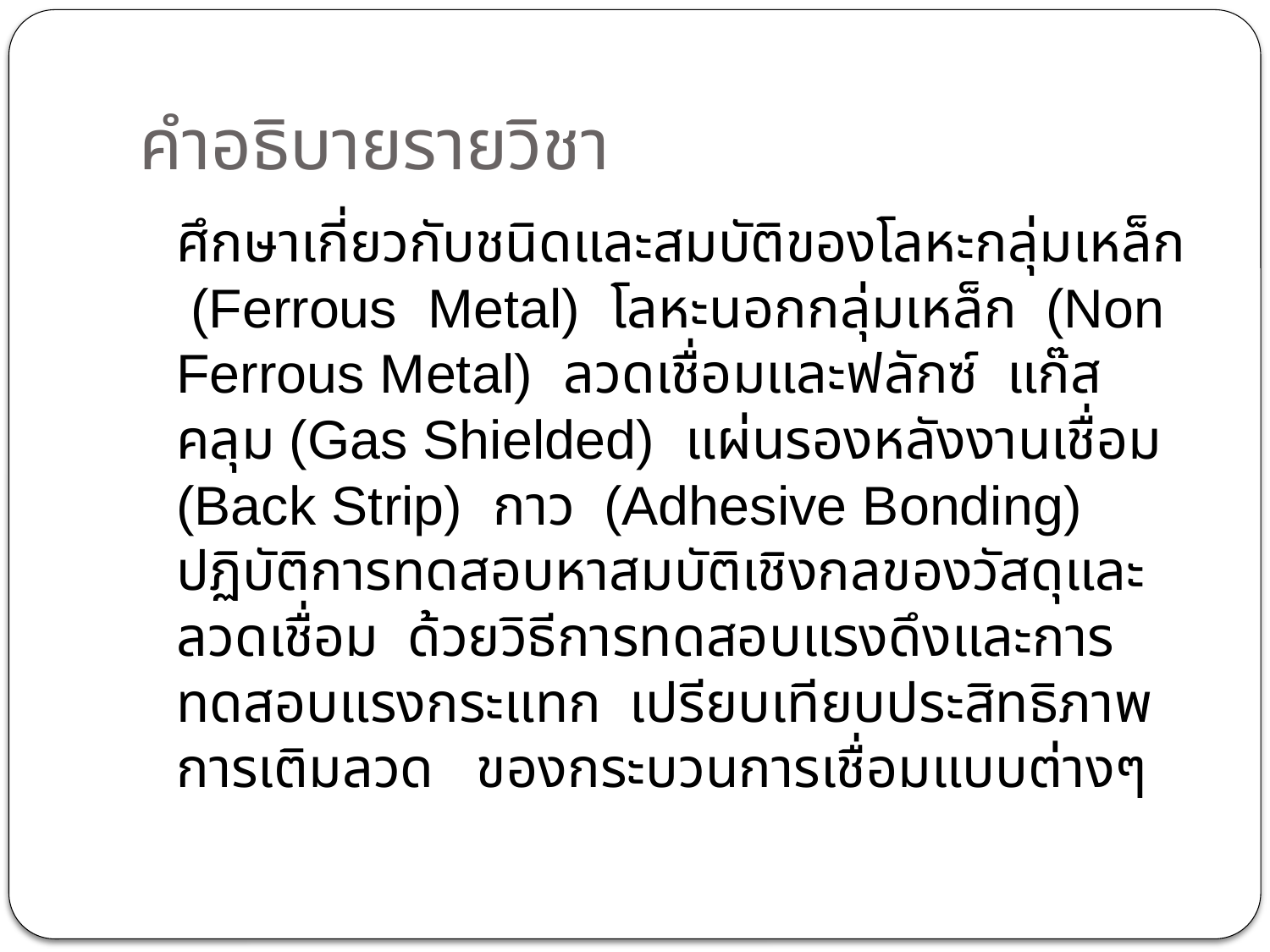

# คำอธิบายรายวิชา
		ศึกษาเกี่ยวกับชนิดและสมบัติของโลหะกลุ่มเหล็ก  (Ferrous  Metal)  โลหะนอกกลุ่มเหล็ก  (Non Ferrous Metal)  ลวดเชื่อมและฟลักซ์  แก๊สคลุม (Gas Shielded)  แผ่นรองหลังงานเชื่อม  (Back Strip)  กาว  (Adhesive Bonding)  ปฏิบัติการทดสอบหาสมบัติเชิงกลของวัสดุและลวดเชื่อม  ด้วยวิธีการทดสอบแรงดึงและการทดสอบแรงกระแทก  เปรียบเทียบประสิทธิภาพการเติมลวด   ของกระบวนการเชื่อมแบบต่างๆ